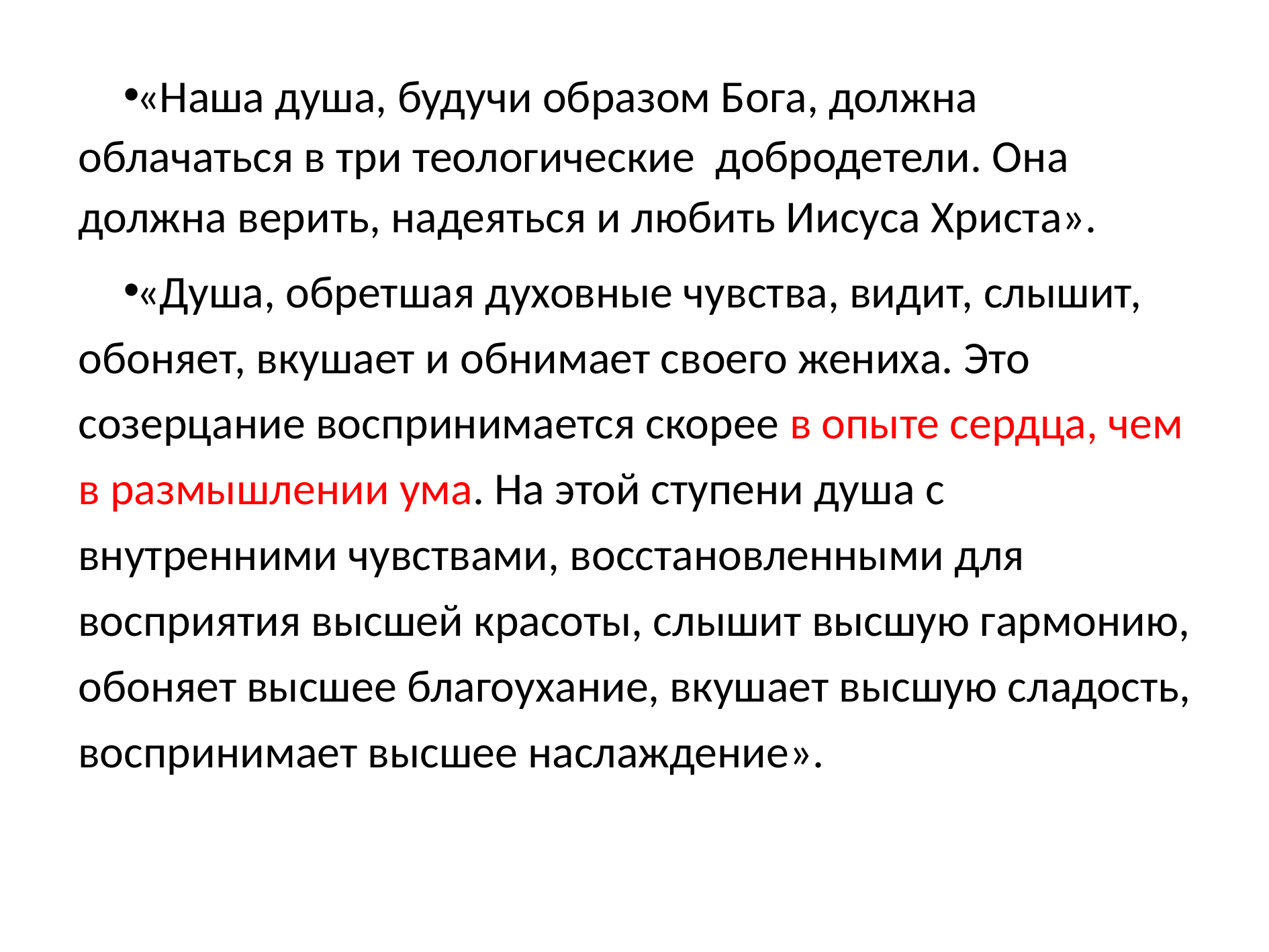

«Наша душа, будучи образом Бога, должна облачаться в три теологические  добродетели. Она должна верить, надеяться и любить Иисуса Христа».
«Душа, обретшая духовные чувства, видит, слышит, обоняет, вкушает и обнимает своего жениха. Это созерцание воспринимается скорее в опыте сердца, чем в размышлении ума. На этой ступени душа с внутренними чувствами, восстановленными для восприятия высшей красоты, слышит высшую гармонию, обоняет высшее благоухание, вкушает высшую сладость, воспринимает высшее наслаждение».